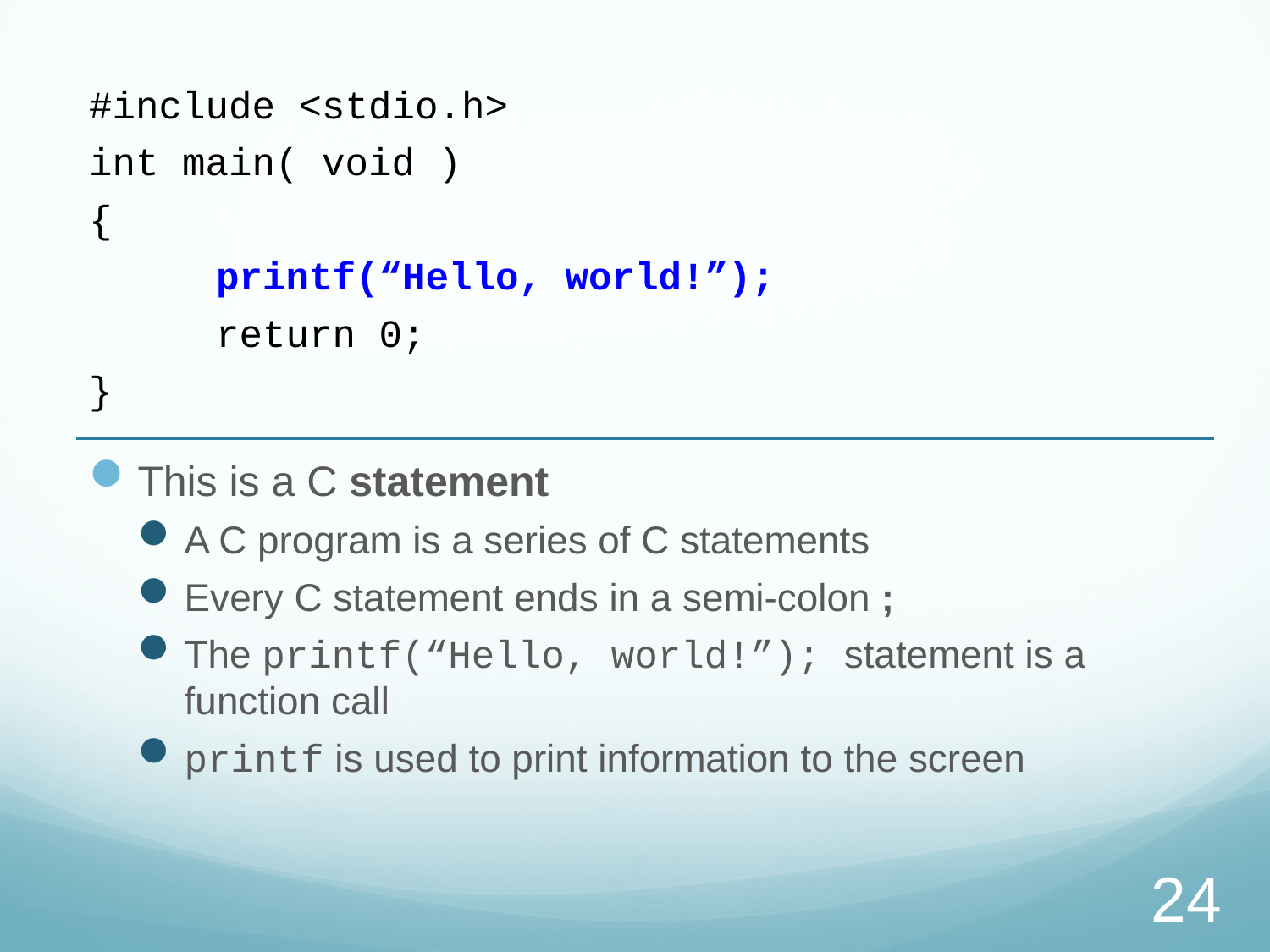

#include <stdio.h>
int main( void )
{
	printf(“Hello, world!”);
	return 0;
}
This is a C statement
A C program is a series of C statements
Every C statement ends in a semi-colon ;
The printf(“Hello, world!”); statement is a function call
printf is used to print information to the screen
24